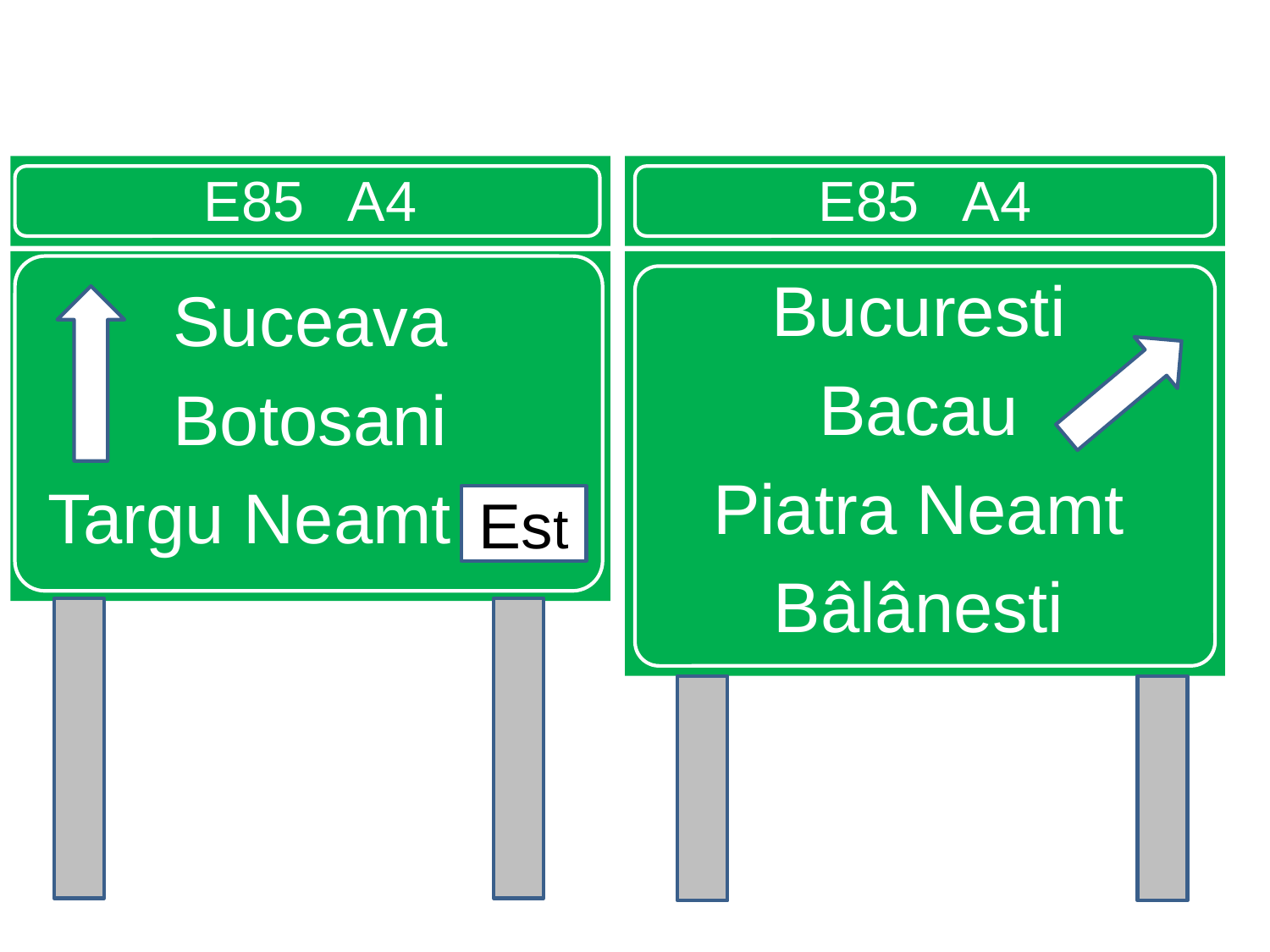

# A8 x E85
E85   A4
E85   A4

Suceava
Botosani
Targu Neamt Est
Bucuresti
Bacau
Piatra Neamt
Bâlânesti

Est